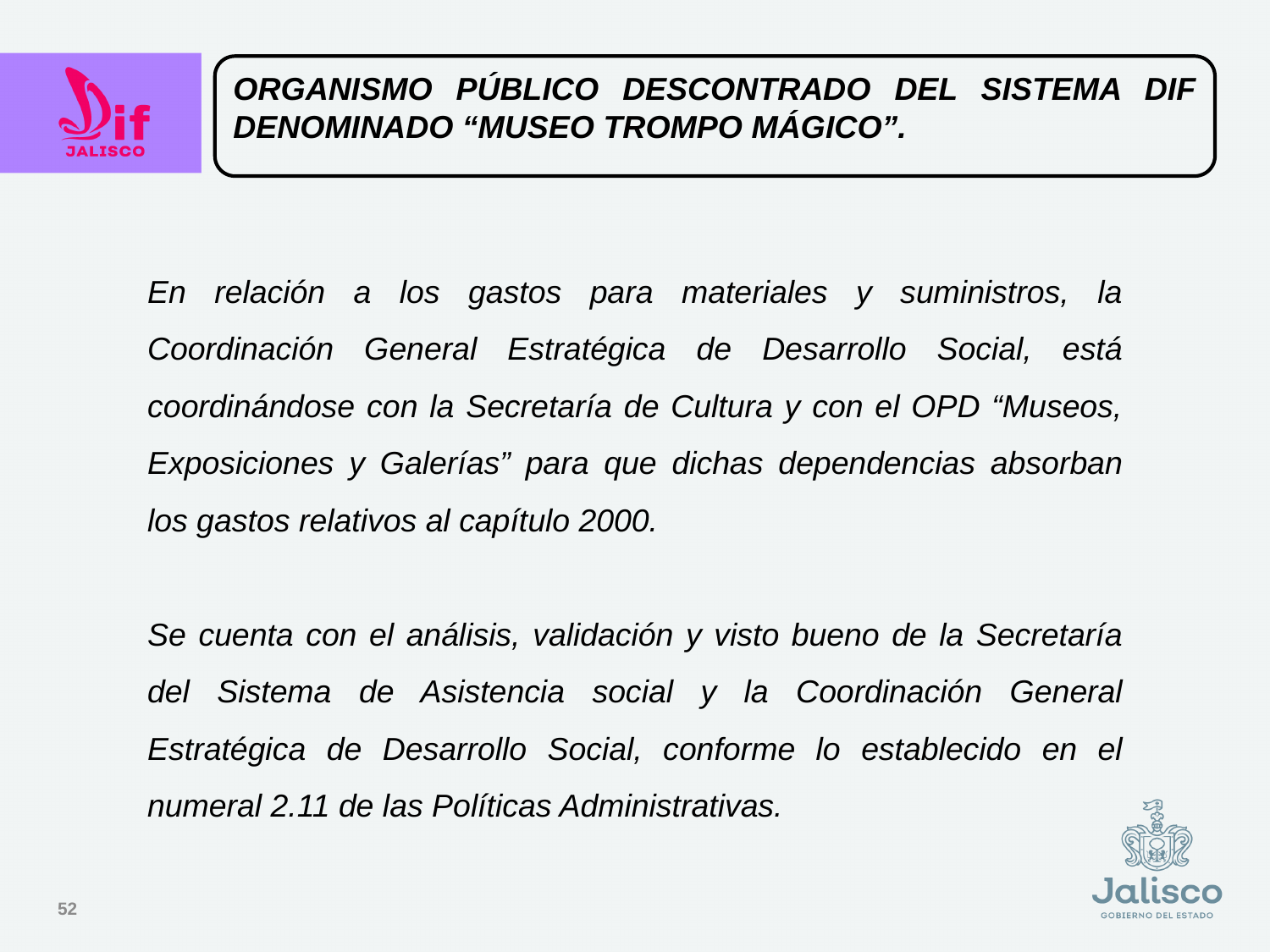

ORGANISMO PÚBLICO DESCONTRADO DEL SISTEMA DIF DENOMINADO “MUSEO TROMPO MÁGICO”.
En relación a los gastos para materiales y suministros, la Coordinación General Estratégica de Desarrollo Social, está coordinándose con la Secretaría de Cultura y con el OPD “Museos, Exposiciones y Galerías” para que dichas dependencias absorban los gastos relativos al capítulo 2000.

Se cuenta con el análisis, validación y visto bueno de la Secretaría del Sistema de Asistencia social y la Coordinación General Estratégica de Desarrollo Social, conforme lo establecido en el numeral 2.11 de las Políticas Administrativas.
52